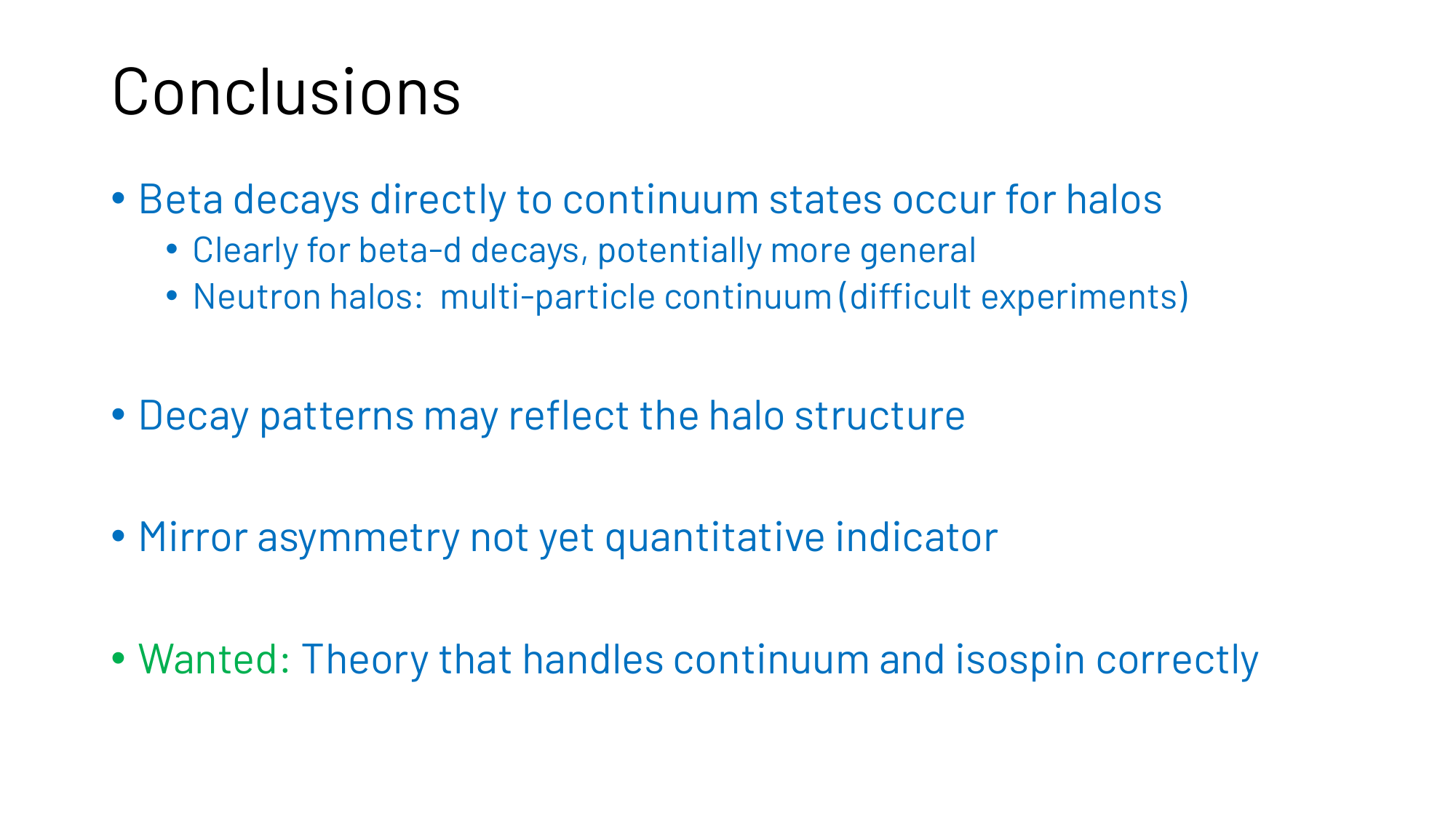

# Conclusions
Beta decays directly to continuum states occur for halos
Clearly for beta-d decays, potentially more general
Neutron halos:  multi-particle continuum (difficult experiments)

Decay patterns may reflect the halo structure

Mirror asymmetry not yet quantitative indicator

Wanted: Theory that handles continuum and isospin correctly